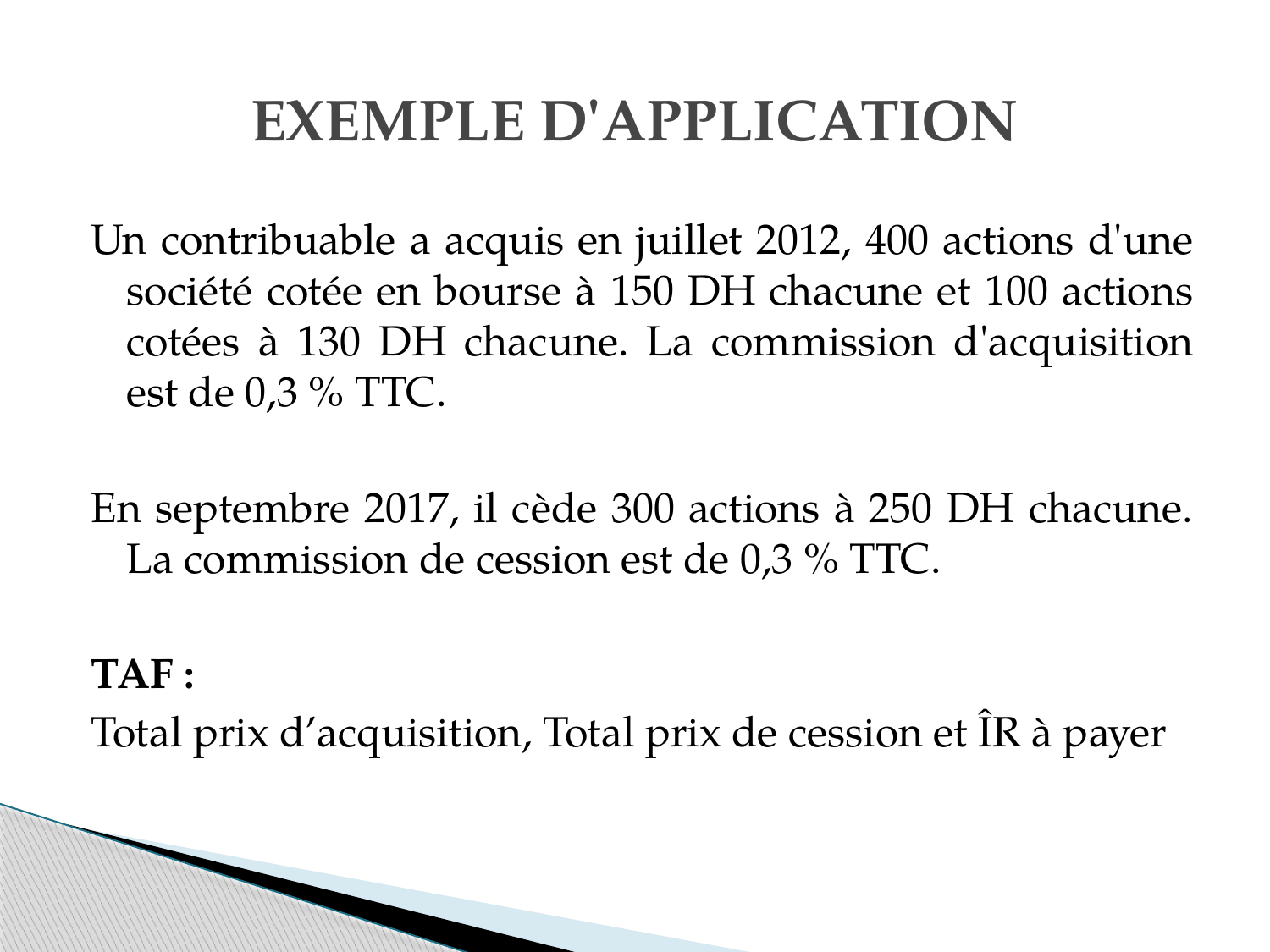

# Exemple d'application
Un contribuable a acquis en juillet 2012, 400 actions d'une société cotée en bourse à 150 DH chacune et 100 actions cotées à 130 DH chacune. La commission d'acquisition est de 0,3 % TTC.

En septembre 2017, il cède 300 actions à 250 DH chacune. La commission de cession est de 0,3 % TTC.

TAF :
Total prix d’acquisition, Total prix de cession et ÎR à payer